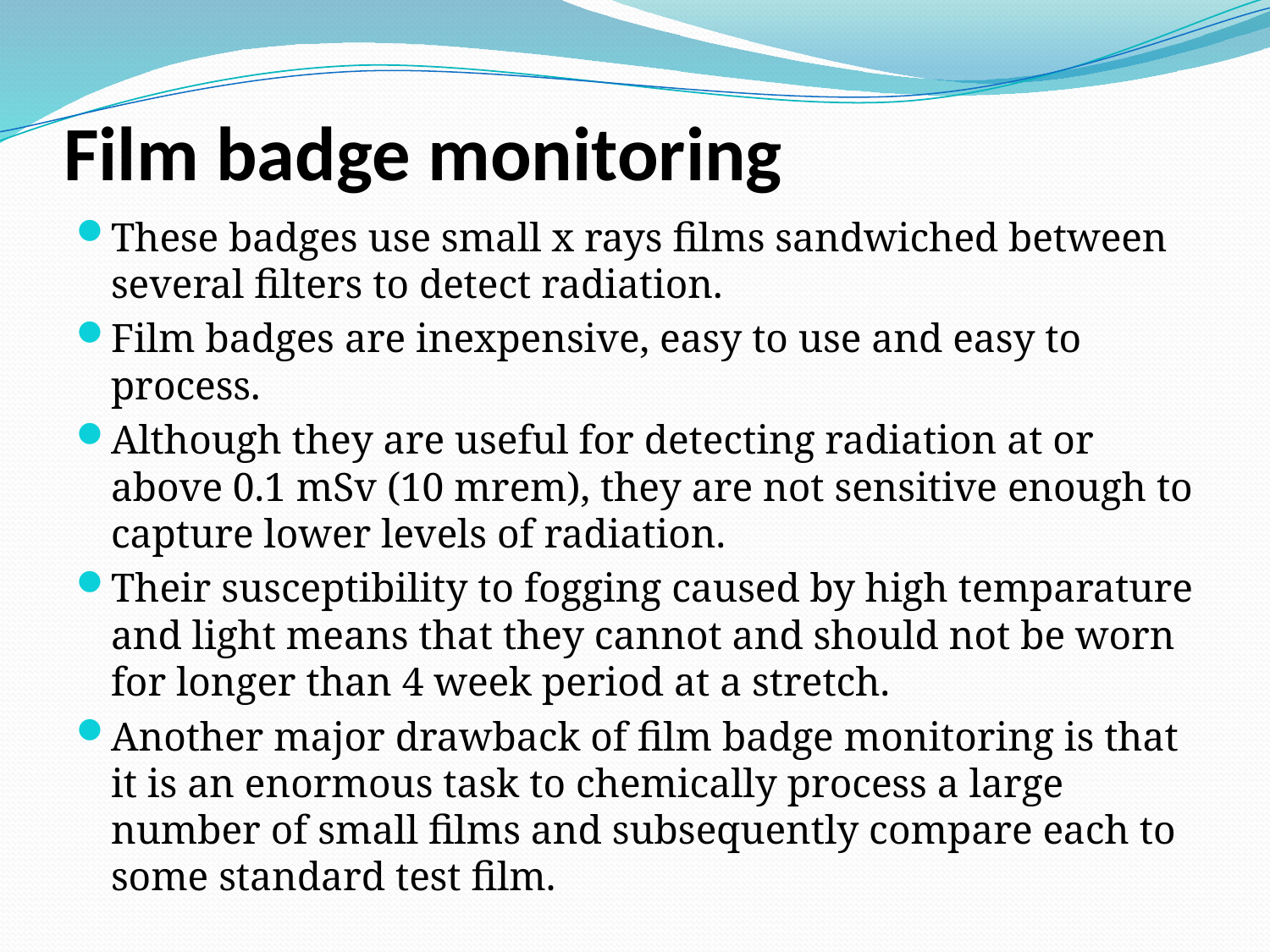

# Film badge monitoring
These badges use small x rays films sandwiched between several filters to detect radiation.
Film badges are inexpensive, easy to use and easy to process.
Although they are useful for detecting radiation at or above 0.1 mSv (10 mrem), they are not sensitive enough to capture lower levels of radiation.
Their susceptibility to fogging caused by high temparature and light means that they cannot and should not be worn for longer than 4 week period at a stretch.
Another major drawback of film badge monitoring is that it is an enormous task to chemically process a large number of small films and subsequently compare each to some standard test film.